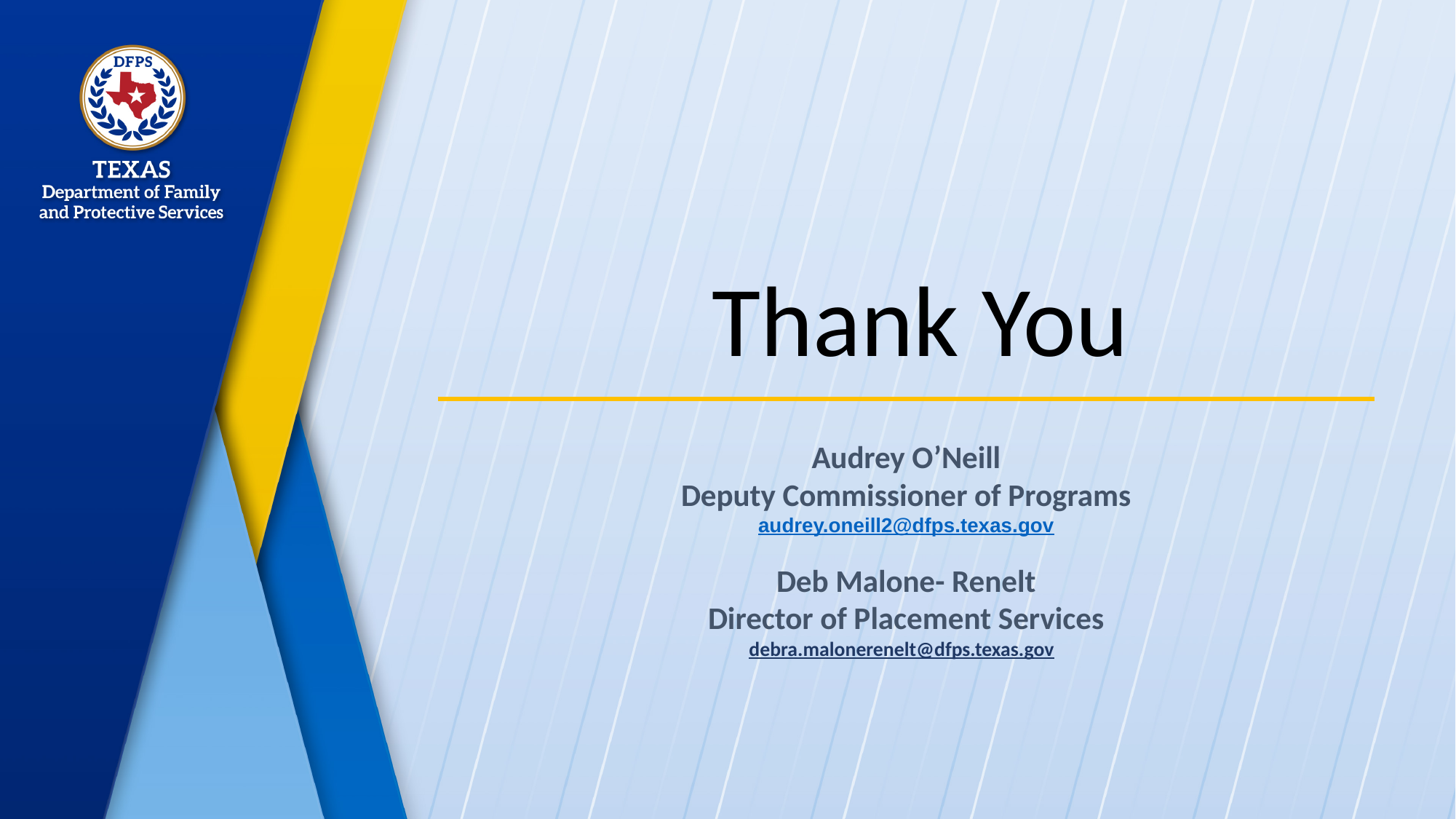

# Thank You
Audrey O’Neill
Deputy Commissioner of Programs
audrey.oneill2@dfps.texas.gov

Deb Malone- Renelt
Director of Placement Services
debra.malonerenelt@dfps.texas.gov